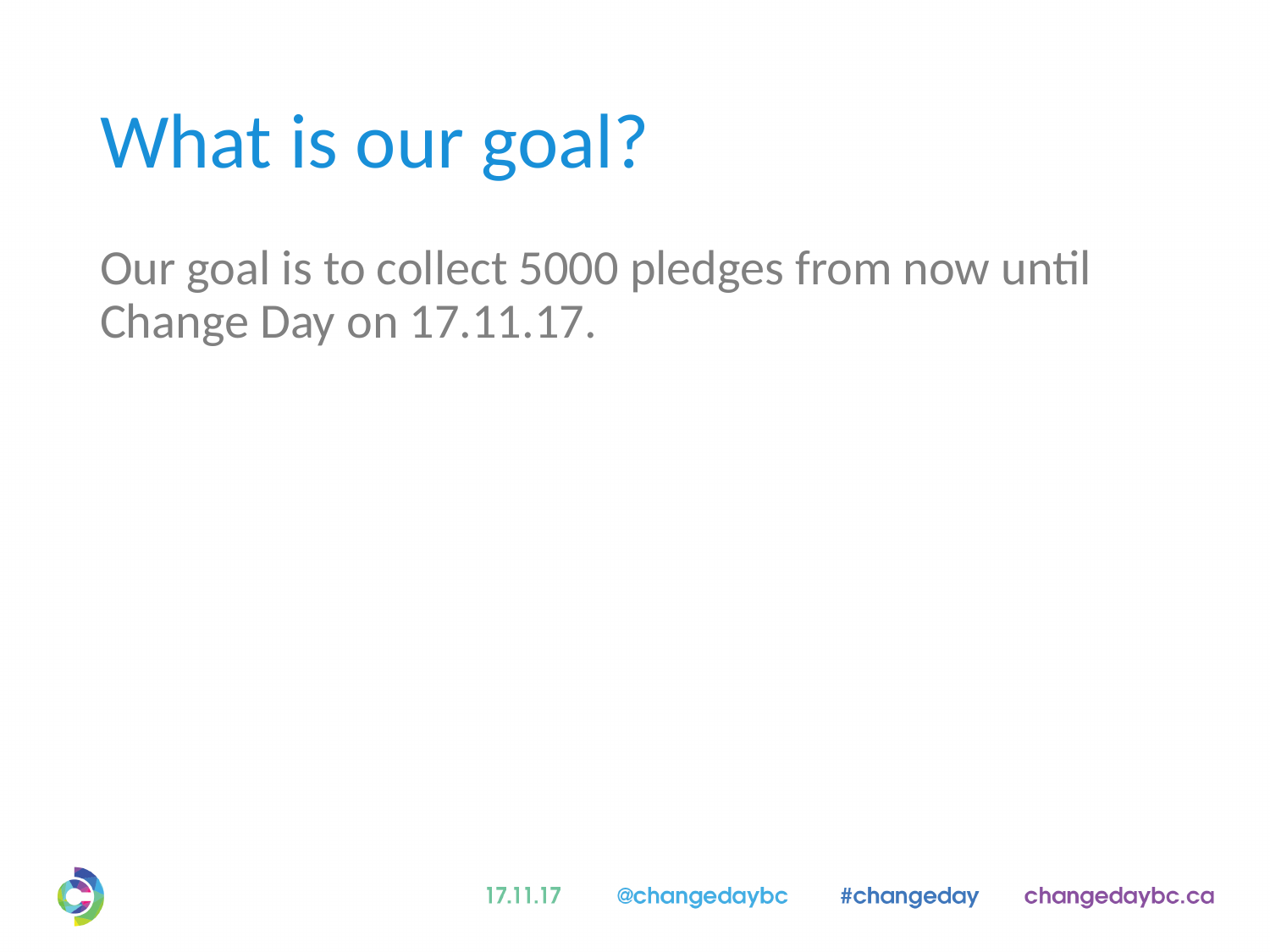

# What is our goal?
Our goal is to collect 5000 pledges from now until Change Day on 17.11.17.